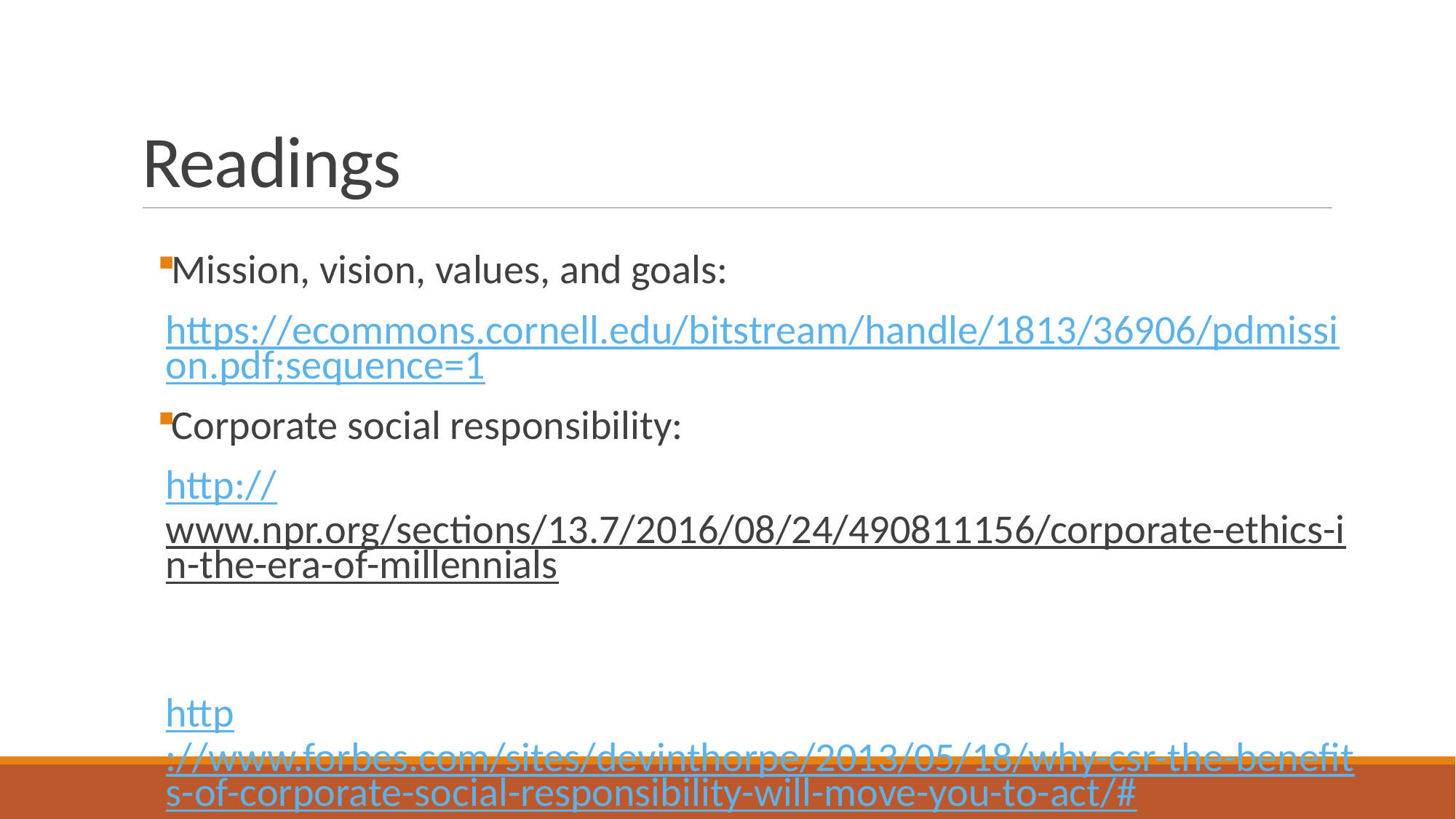

# Readings
Mission, vision, values, and goals:
https://ecommons.cornell.edu/bitstream/handle/1813/36906/pdmission.pdf;sequence=1
Corporate social responsibility:
http://www.npr.org/sections/13.7/2016/08/24/490811156/corporate-ethics-in-the-era-of-millennials
http://www.forbes.com/sites/devinthorpe/2013/05/18/why-csr-the-benefits-of-corporate-social-responsibility-will-move-you-to-act/#67fe2c4b5e1c